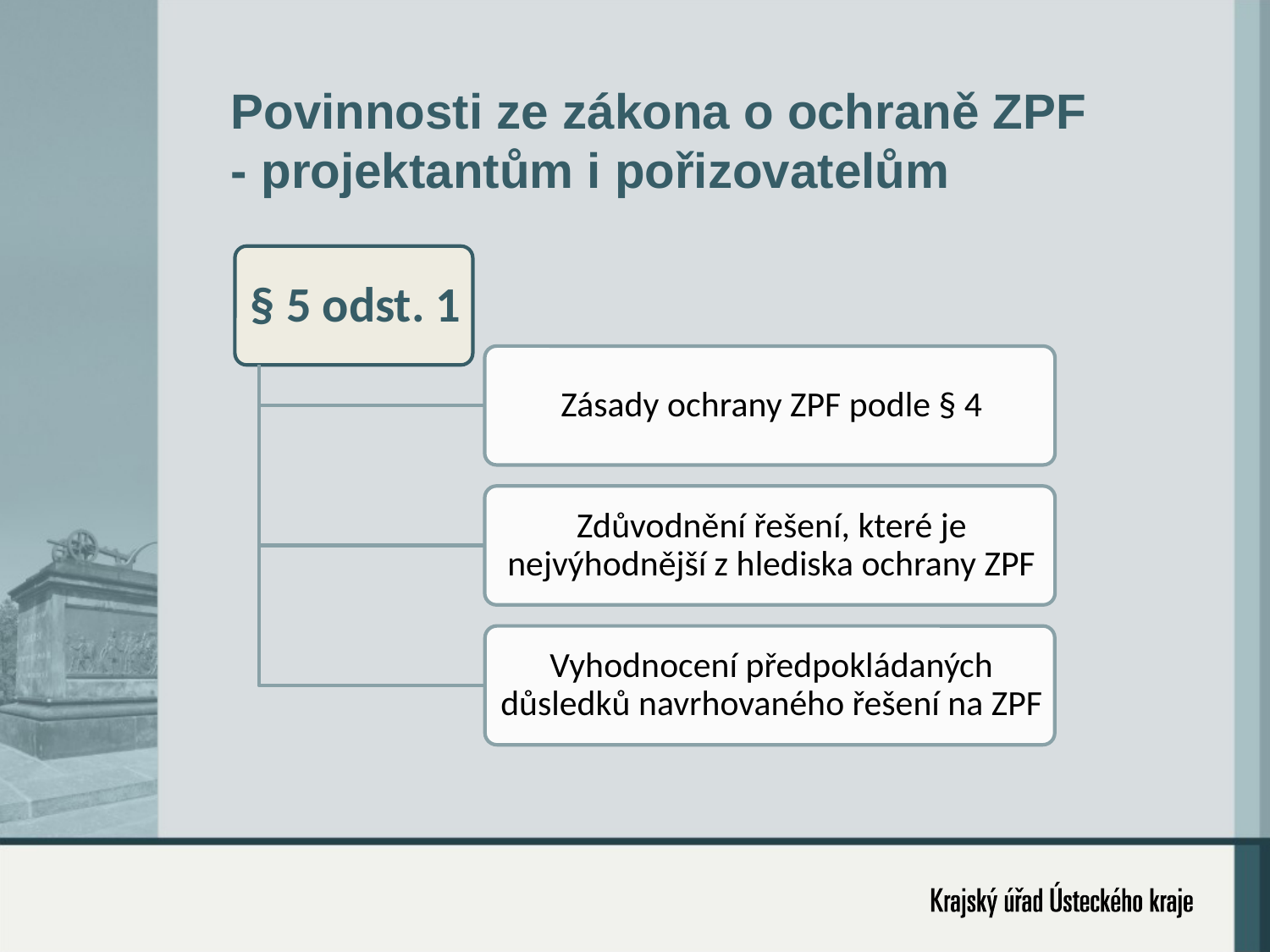

# Povinnosti ze zákona o ochraně ZPF - projektantům i pořizovatelům
§ 5 odst. 1
Zásady ochrany ZPF podle § 4
Vyhodnocení předpokládaných důsledků navrhovaného řešení na ZPF
Zdůvodnění řešení, které je nejvýhodnější z hlediska ochrany ZPF